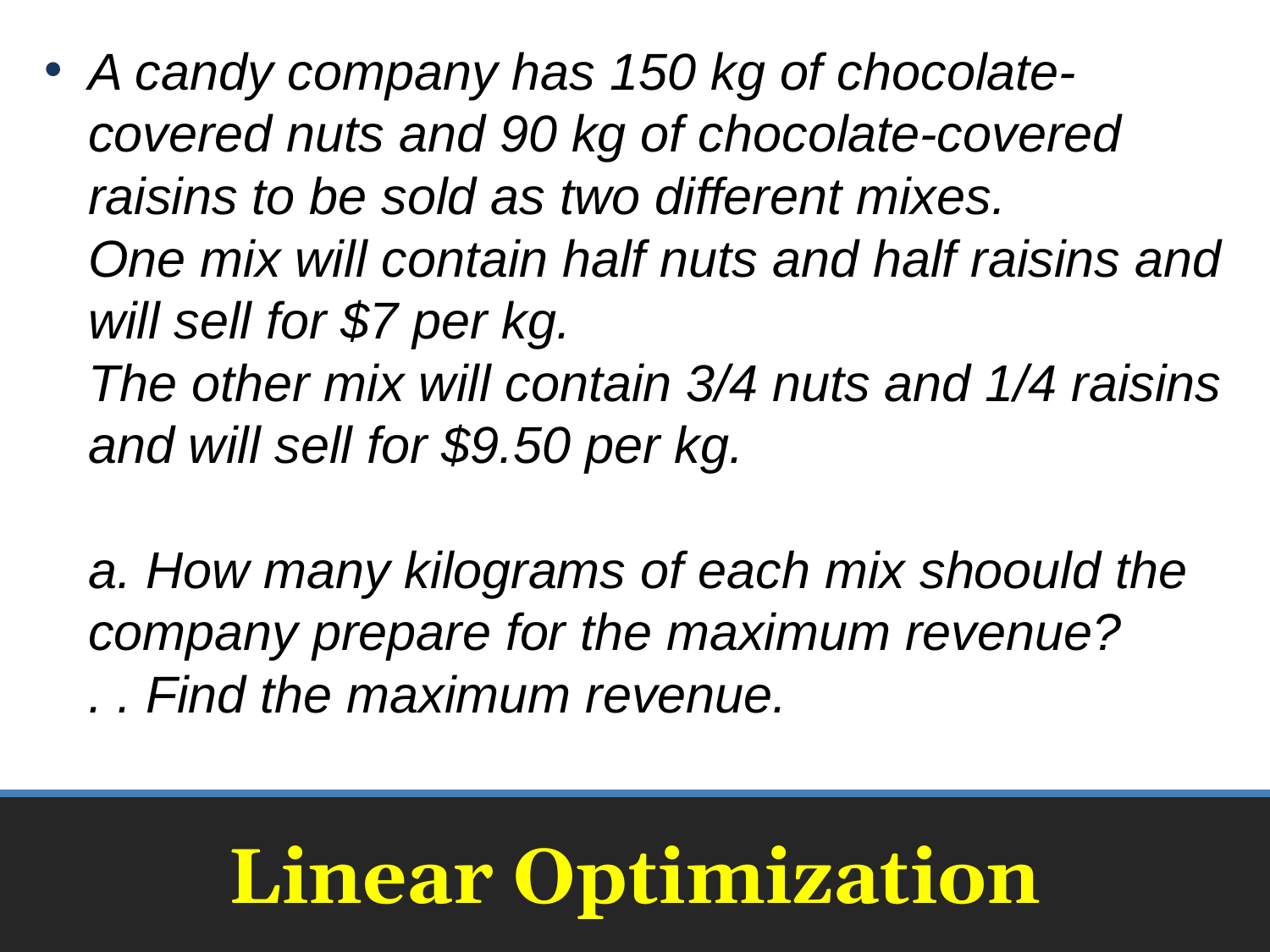

A candy company has 150 kg of chocolate-covered nuts and 90 kg of chocolate-covered raisins to be sold as two different mixes.
One mix will contain half nuts and half raisins and will sell for $7 per kg.
The other mix will contain 3/4 nuts and 1/4 raisins and will sell for $9.50 per kg. 
a. How many kilograms of each mix shoould the company prepare for the maximum revenue?
. . Find the maximum revenue.

# Linear Optimization